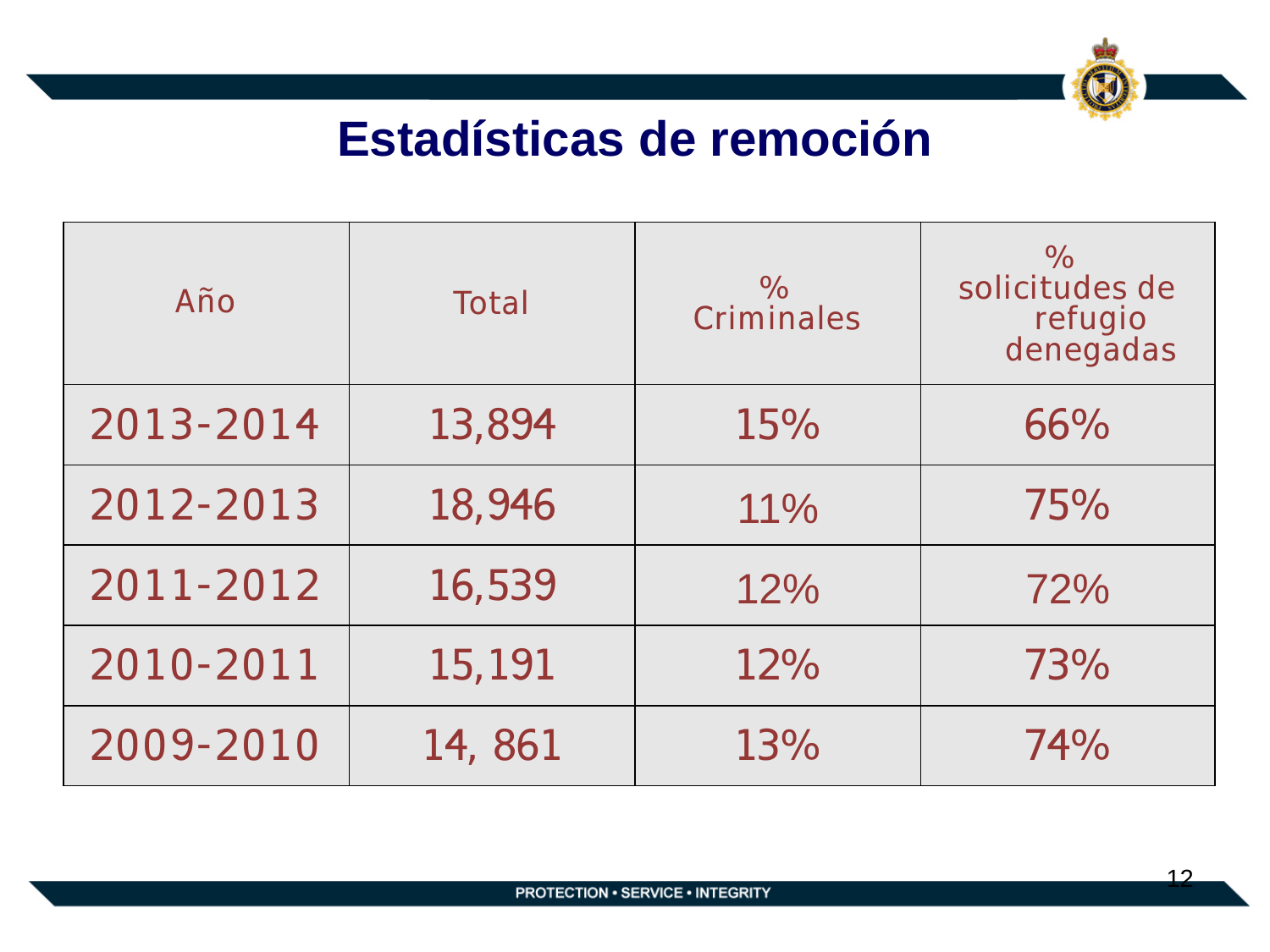

# Estadísticas de remoción
| Año | Total | % Criminales | % solicitudes de refugio denegadas |
| --- | --- | --- | --- |
| 2013-2014 | 13,894 | 15% | 66% |
| 2012-2013 | 18,946 | 11% | 75% |
| 2011-2012 | 16,539 | 12% | 72% |
| 2010-2011 | 15,191 | 12% | 73% |
| 2009-2010 | 14, 861 | 13% | 74% |
12